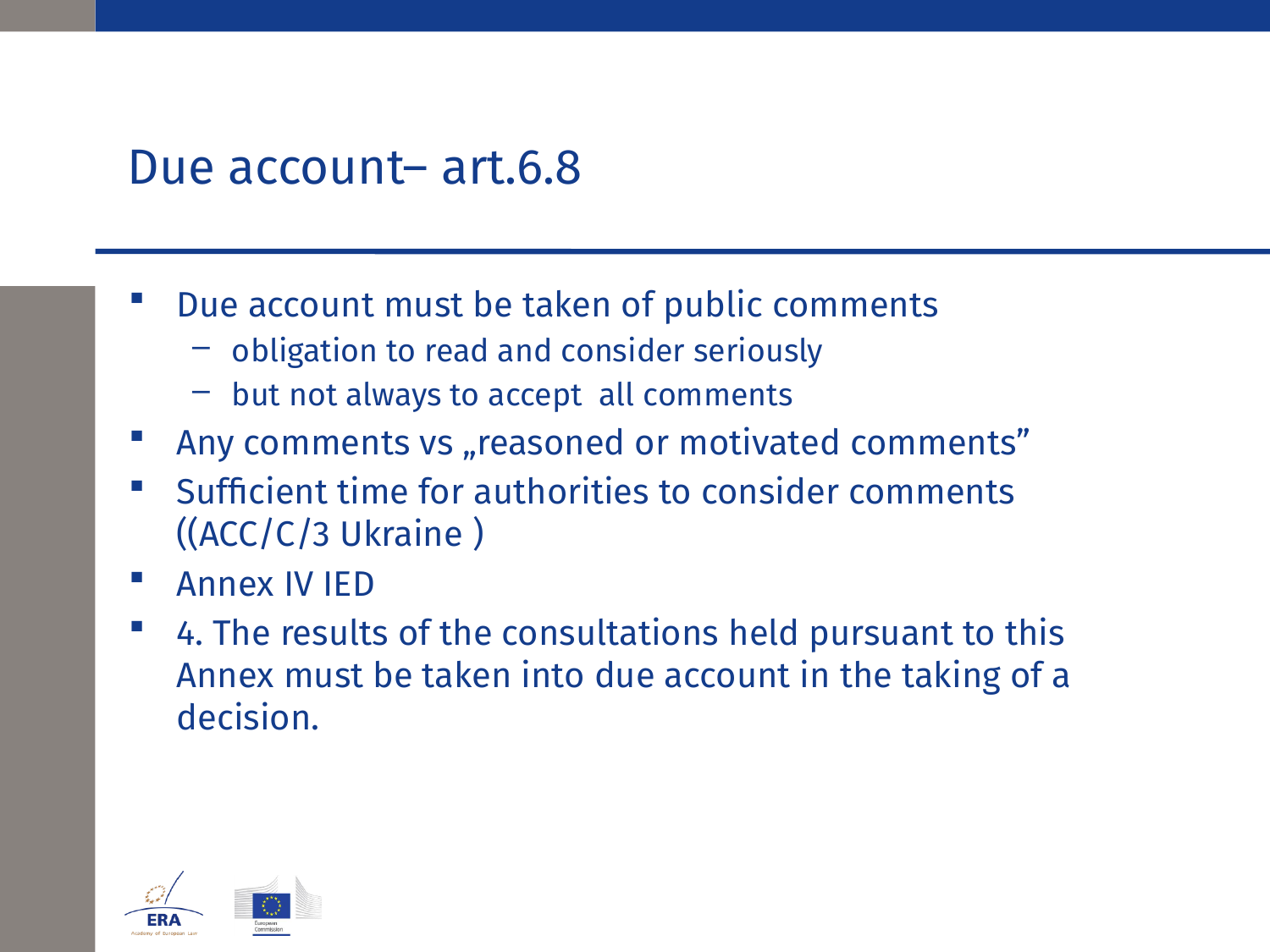

# Due account– art.6.8
Due account must be taken of public comments
obligation to read and consider seriously
but not always to accept  all comments
Any comments vs „reasoned or motivated comments”
Sufficient time for authorities to consider comments ((ACC/C/3 Ukraine )
Annex IV IED
4. The results of the consultations held pursuant to this Annex must be taken into due account in the taking of a decision.